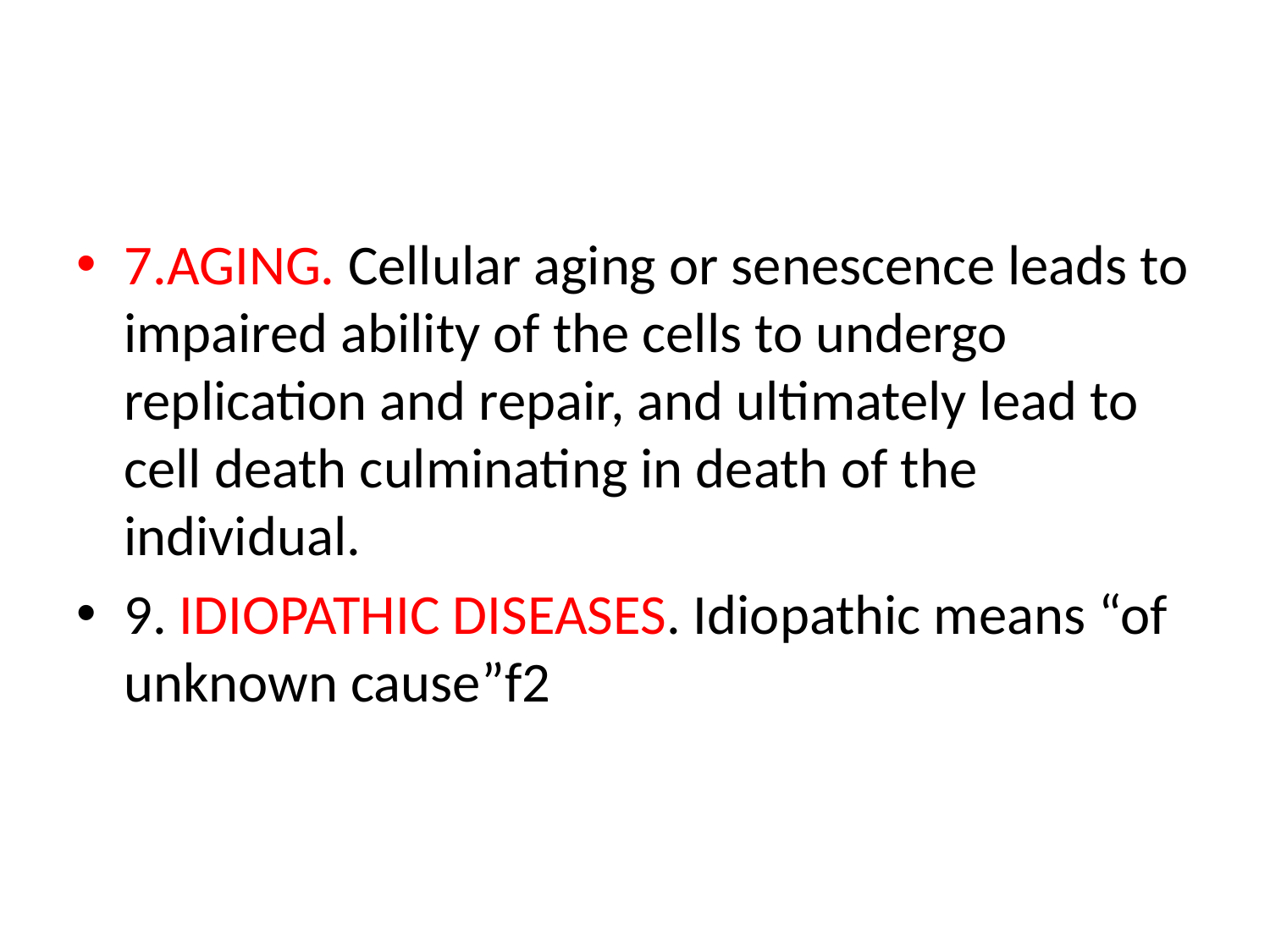

#
7.AGING. Cellular aging or senescence leads to impaired ability of the cells to undergo replication and repair, and ultimately lead to cell death culminating in death of the individual.
9. IDIOPATHIC DISEASES. Idiopathic means “of unknown cause”f2